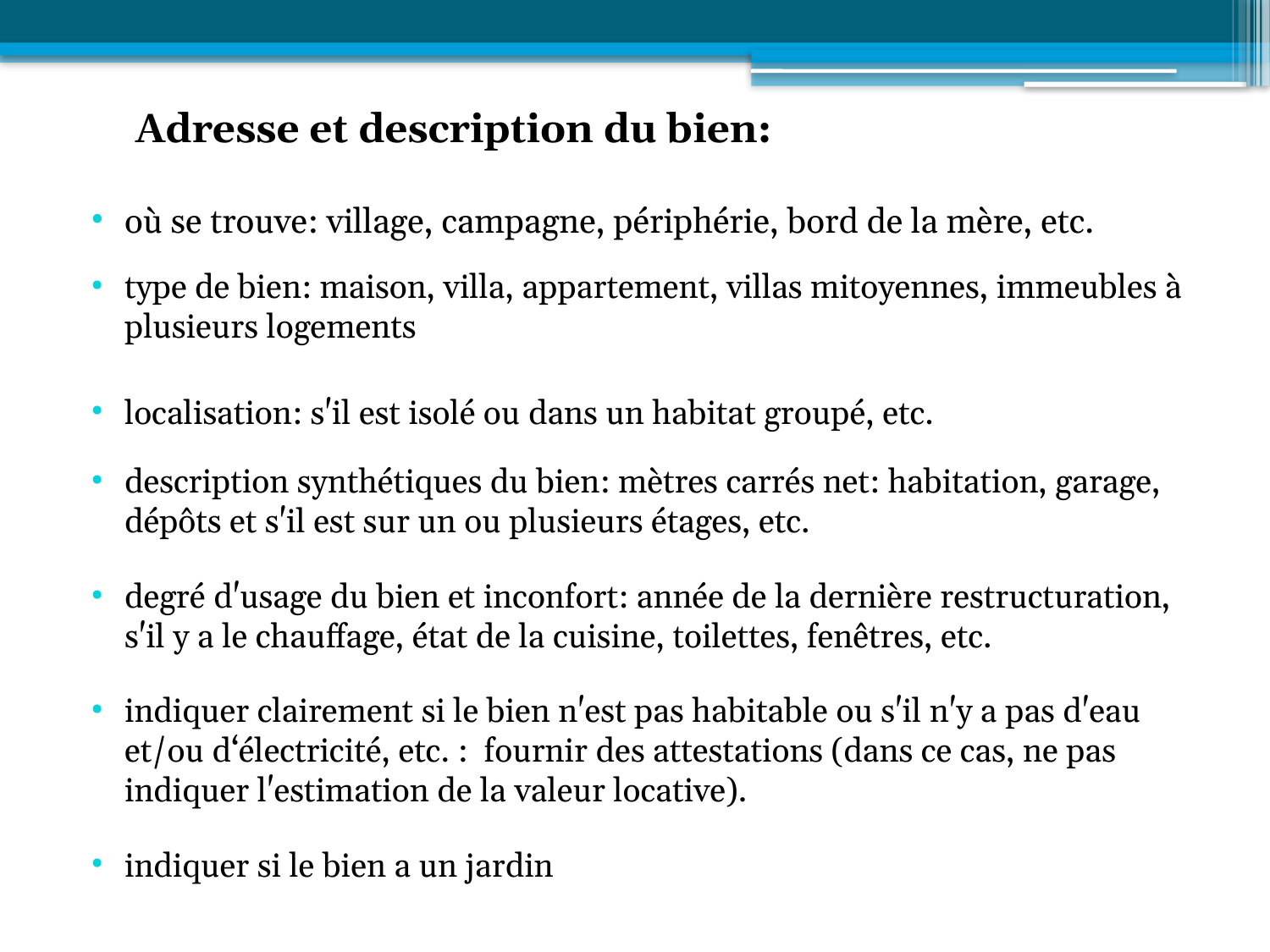

Adresse et description du bien:

où se trouve: village, campagne, périphérie, bord de la mère, etc.

type de bien: maison, villa, appartement, villas mitoyennes, immeubles à plusieurs logements

localisation: s'il est isolé ou dans un habitat groupé, etc.

description synthétiques du bien: mètres carrés net: habitation, garage, dépôts et s'il est sur un ou plusieurs étages, etc.

degré d'usage du bien et inconfort: année de la dernière restructuration, s'il y a le chauffage, état de la cuisine, toilettes, fenêtres, etc.

indiquer clairement si le bien n'est pas habitable ou s'il n'y a pas d'eau et/ou d‘électricité, etc. :  fournir des attestations (dans ce cas, ne pas indiquer l'estimation de la valeur locative).

indiquer si le bien a un jardin